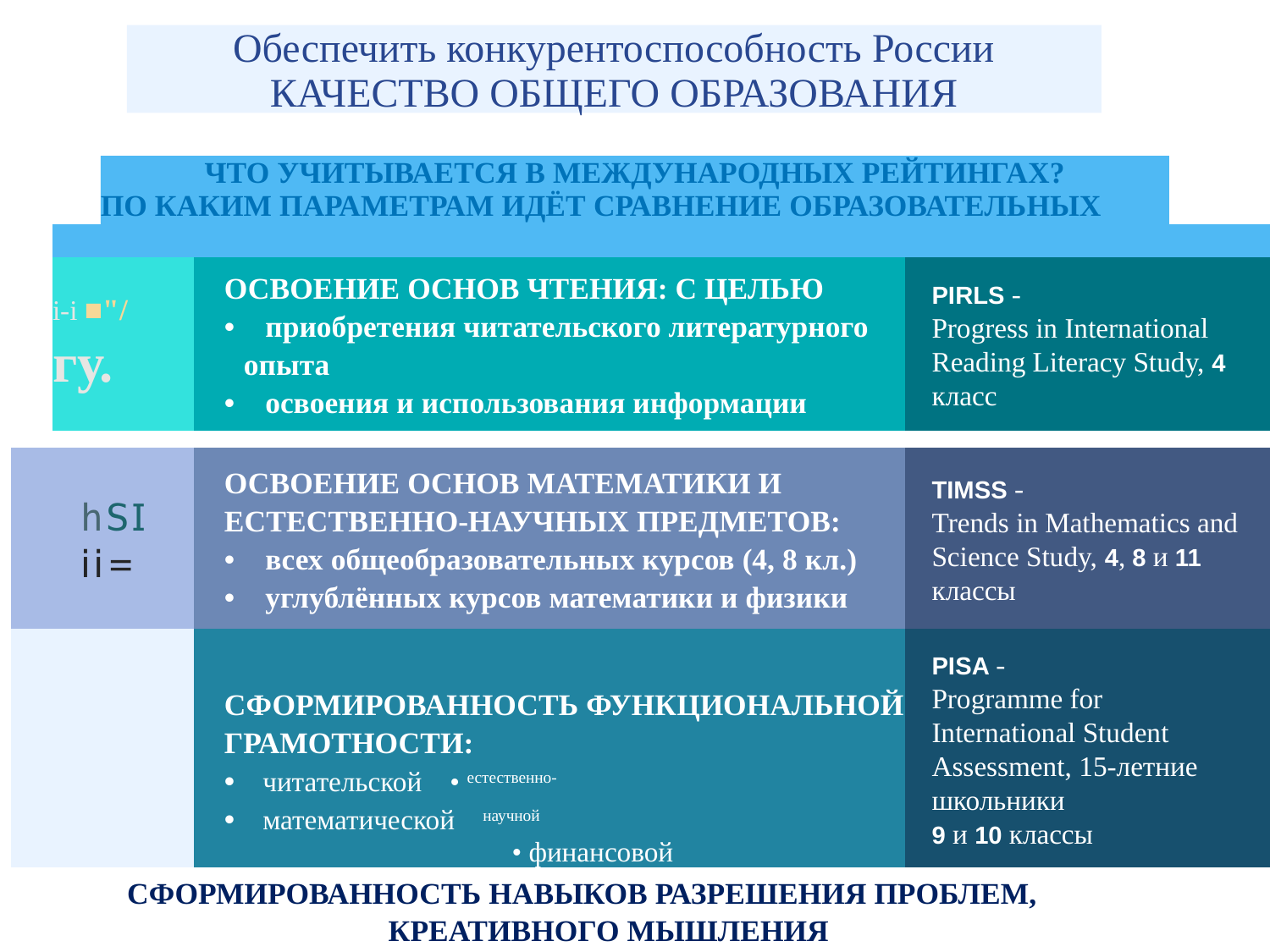

Обеспечить конкурентоспособность России
КАЧЕСТВО ОБЩЕГО ОБРАЗОВАНИЯ
ЧТО УЧИТЫВАЕТСЯ В МЕЖДУНАРОДНЫХ РЕЙТИНГАХ?
ПО КАКИМ ПАРАМЕТРАМ ИДЁТ СРАВНЕНИЕ ОБРАЗОВАТЕЛЬНЫХ
|  |  |  |
| --- | --- | --- |
| i-i ■"/ гу. | ОСВОЕНИЕ ОСНОВ ЧТЕНИЯ: С ЦЕЛЬЮ • приобретения читательского литературного опыта • освоения и использования информации | PIRLS - Progress in International Reading Literacy Study, 4 класс |
|  | hSI ii= | ОСВОЕНИЕ ОСНОВ МАТЕМАТИКИ И ЕСТЕСТВЕННО-НАУЧНЫХ ПРЕДМЕТОВ: • всех общеобразовательных курсов (4, 8 кл.) • углублённых курсов математики и физики | TIMSS - Trends in Mathematics and Science Study, 4, 8 и 11 классы |
| --- | --- | --- | --- |
|  |  | СФОРМИРОВАННОСТЬ ФУНКЦИОНАЛЬНОЙ ГРАМОТНОСТИ: • читательской • естественно- • математической научной • финансовой | PISA - Programme for International Student Assessment, 15-летние школьники 9 и 10 классы |
СФОРМИРОВАННОСТЬ НАВЫКОВ РАЗРЕШЕНИЯ ПРОБЛЕМ,
КРЕАТИВНОГО МЫШЛЕНИЯ